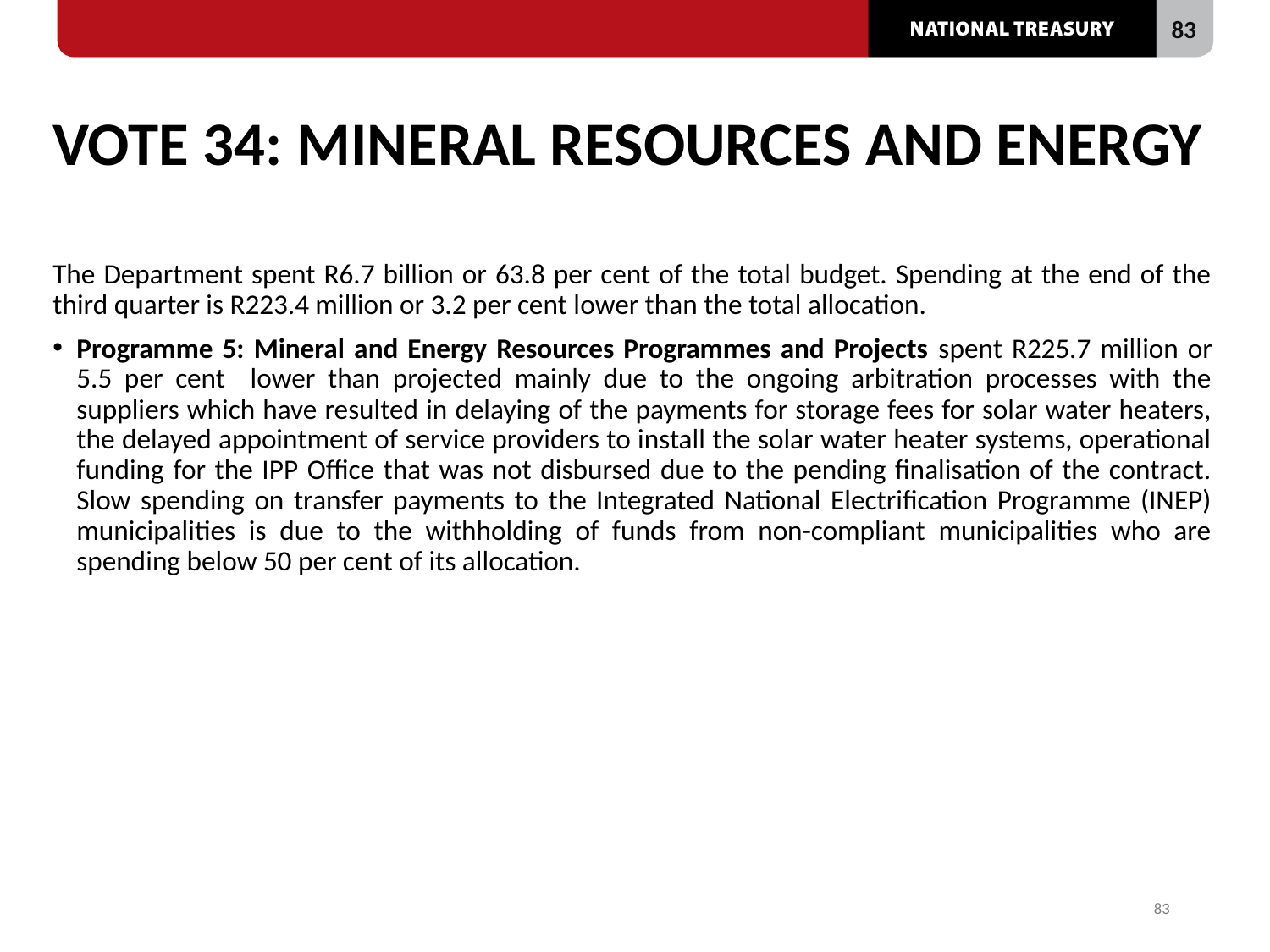

83
# VOTE 34: MINERAL RESOURCES AND ENERGY
The Department spent R6.7 billion or 63.8 per cent of the total budget. Spending at the end of the third quarter is R223.4 million or 3.2 per cent lower than the total allocation.
Programme 5: Mineral and Energy Resources Programmes and Projects spent R225.7 million or 5.5 per cent  lower than projected mainly due to the ongoing arbitration processes with the suppliers which have resulted in delaying of the payments for storage fees for solar water heaters, the delayed appointment of service providers to install the solar water heater systems, operational funding for the IPP Office that was not disbursed due to the pending finalisation of the contract. Slow spending on transfer payments to the Integrated National Electrification Programme (INEP) municipalities is due to the withholding of funds from non-compliant municipalities who are spending below 50 per cent of its allocation.